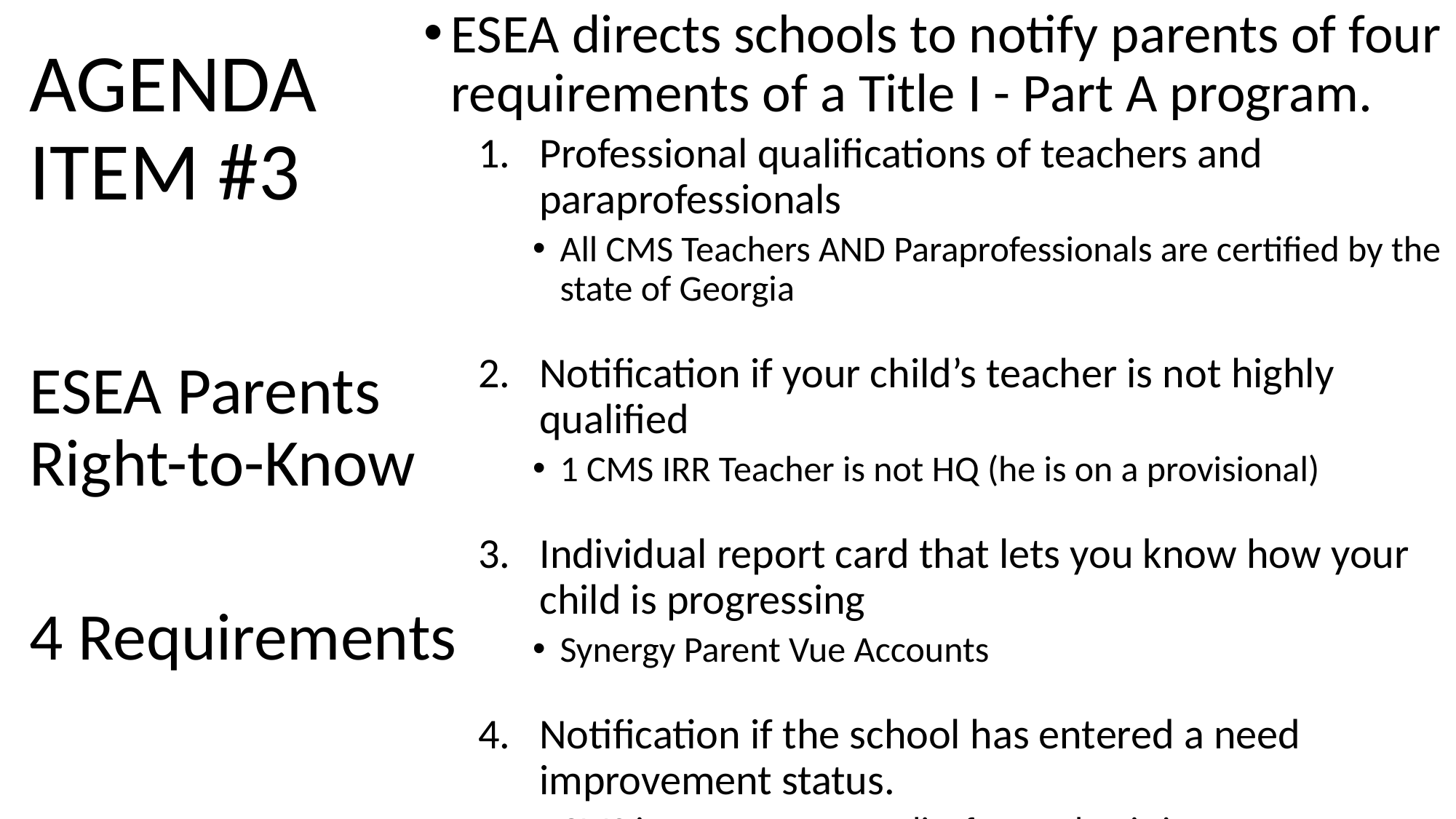

ESEA directs schools to notify parents of four requirements of a Title I - Part A program.
Professional qualifications of teachers and paraprofessionals
All CMS Teachers AND Paraprofessionals are certified by the state of Georgia

Notification if your child’s teacher is not highly qualified
1 CMS IRR Teacher is not HQ (he is on a provisional)

Individual report card that lets you know how your child is progressing
Synergy Parent Vue Accounts

Notification if the school has entered a need improvement status.
CMS is not on any state list for academic improvement
# AGENDA ITEM #3

ESEA Parents Right-to-Know

4 Requirements